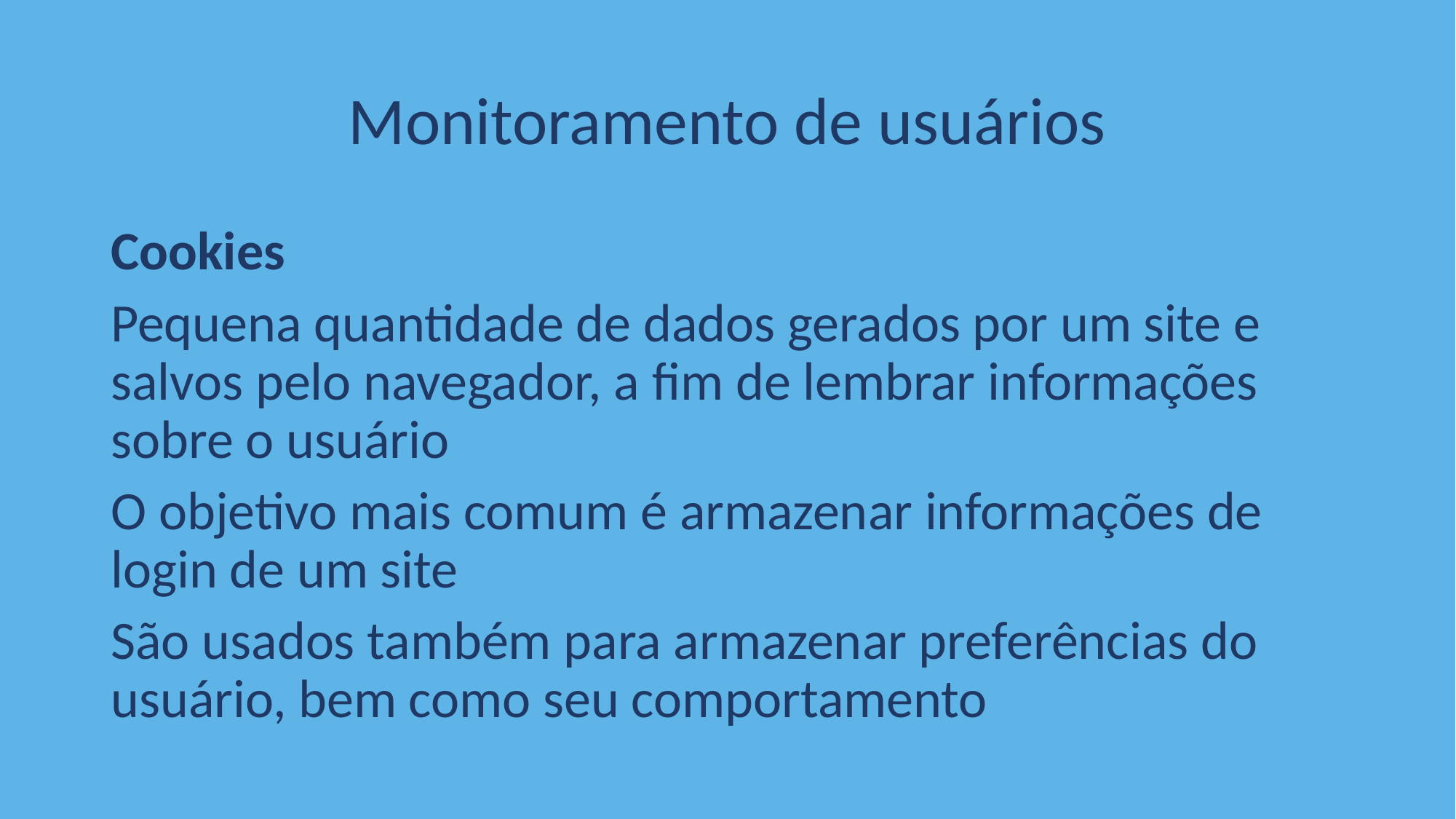

# Monitoramento de usuários
Cookies
Pequena quantidade de dados gerados por um site e salvos pelo navegador, a fim de lembrar informações sobre o usuário
O objetivo mais comum é armazenar informações de login de um site
São usados também ​​para armazenar preferências do usuário, bem como seu comportamento